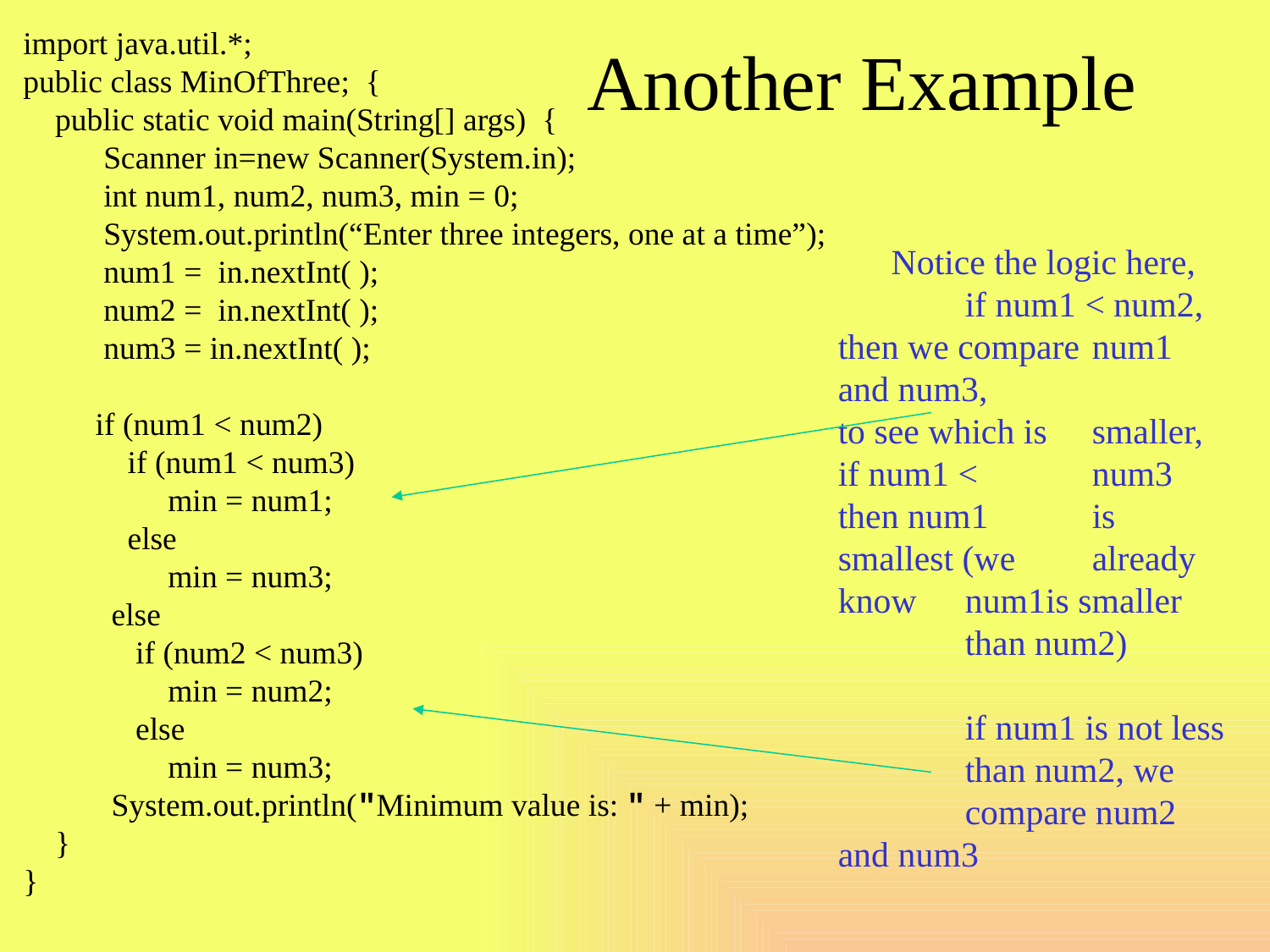

# Another Example
import java.util.*;
public class MinOfThree;  {
    public static void main(String[] args)  {
          Scanner in=new Scanner(System.in);
          int num1, num2, num3, min = 0;
          System.out.println(“Enter three integers, one at a time”);
          num1 =  in.nextInt( );
          num2 =  in.nextInt( );
          num3 = in.nextInt( );

         if (num1 < num2)
             if (num1 < num3)
                  min = num1;
             else
                  min = num3;
           else
              if (num2 < num3)
                  min = num2;
              else
                  min = num3;
           System.out.println("Minimum value is: " + min);
    }
}
      Notice the logic here,
	if num1 < num2, 	then we compare 	num1 and num3, 		to see which is 	smaller, if num1 < 	num3 then num1 	is smallest (we 	already know 	num1is smaller 		than num2)

	if num1 is not less 	than num2, we
	compare num2 	and num3